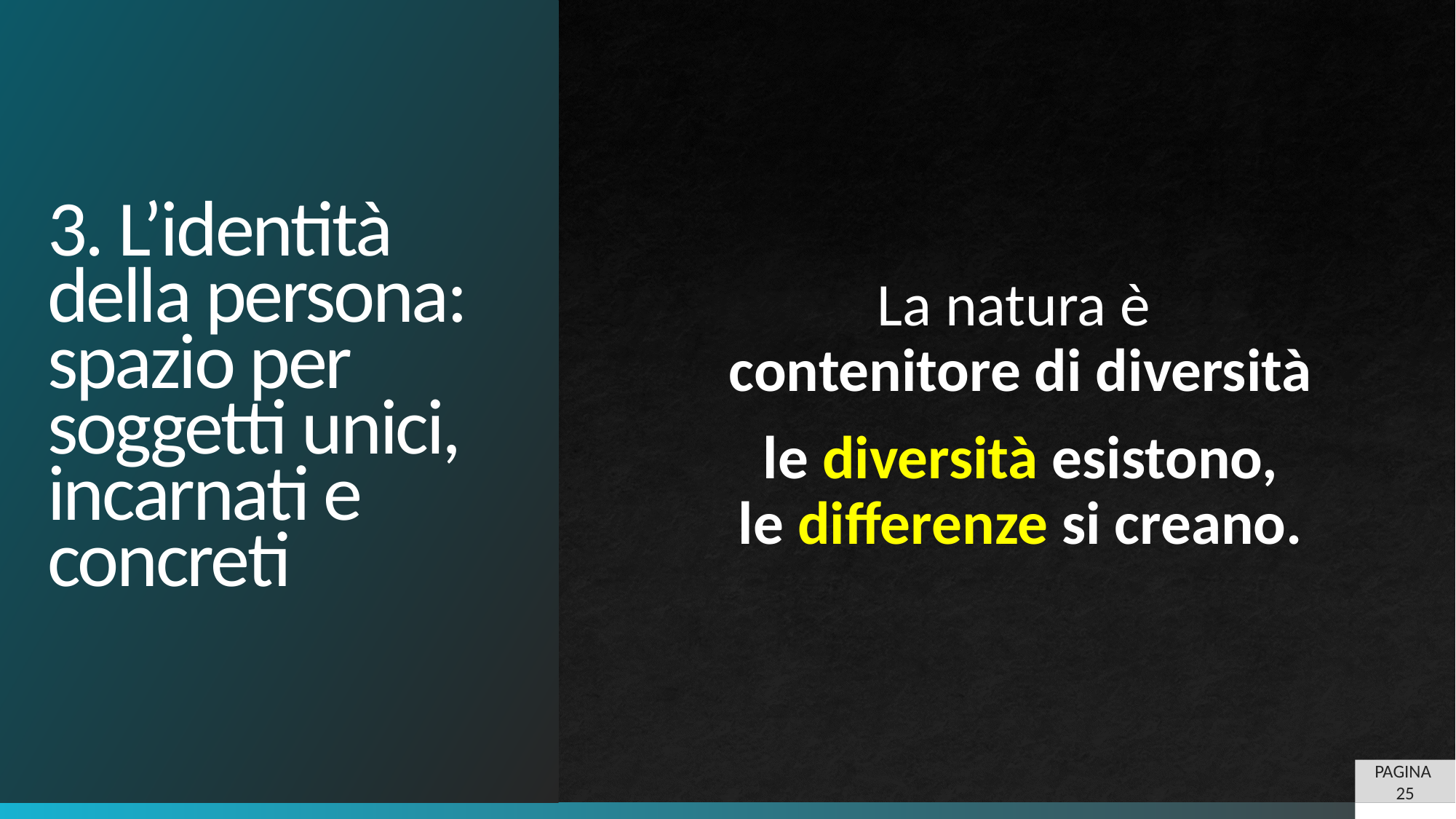

# 3. L’identità della persona: spazio per soggetti unici, incarnati e concreti

La natura è
contenitore di diversità
 le diversità esistono,
le differenze si creano.
PAGINA 25